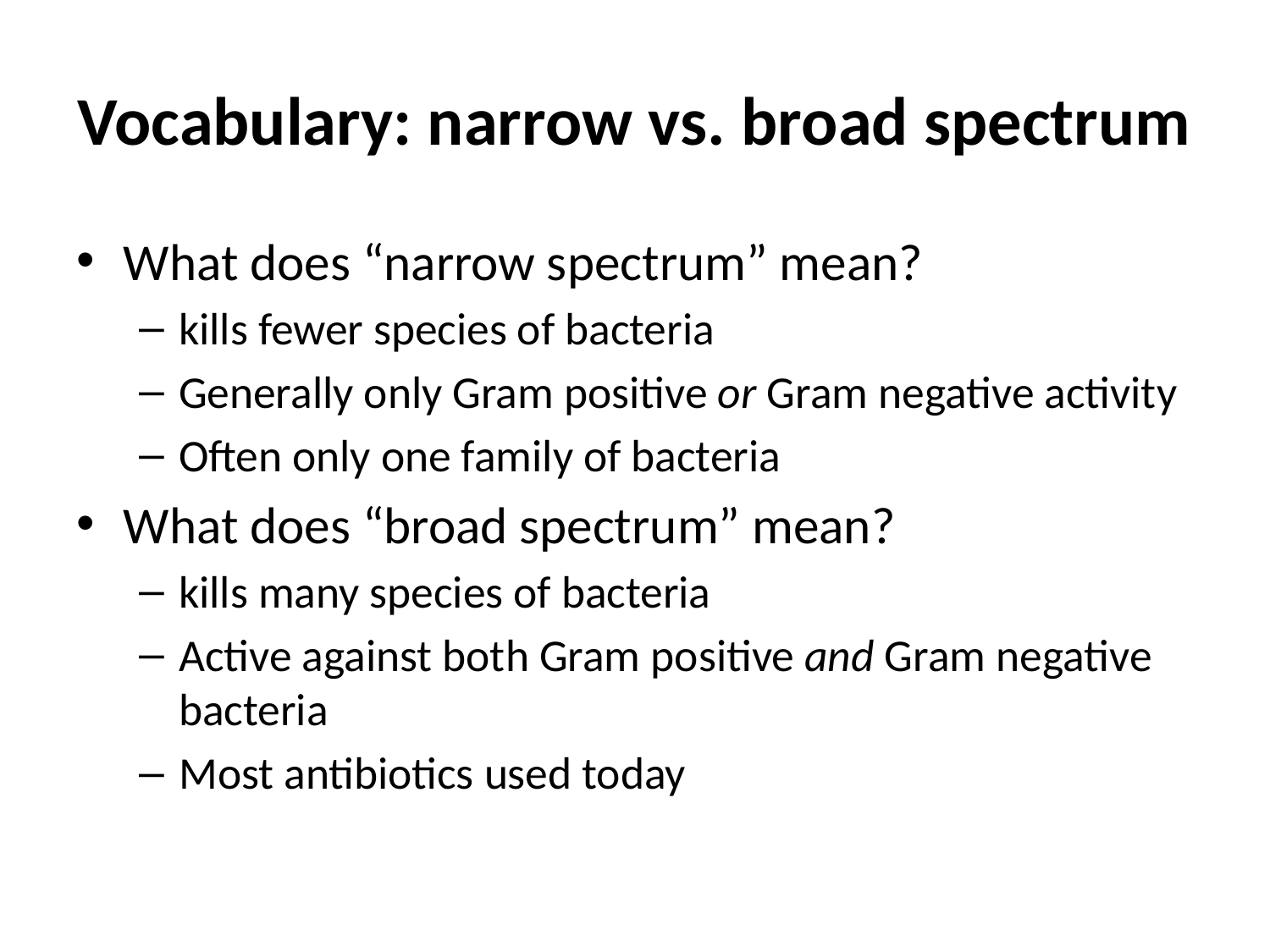

# Vocabulary: narrow vs. broad spectrum
What does “narrow spectrum” mean?
kills fewer species of bacteria
Generally only Gram positive or Gram negative activity
Often only one family of bacteria
What does “broad spectrum” mean?
kills many species of bacteria
Active against both Gram positive and Gram negative bacteria
Most antibiotics used today